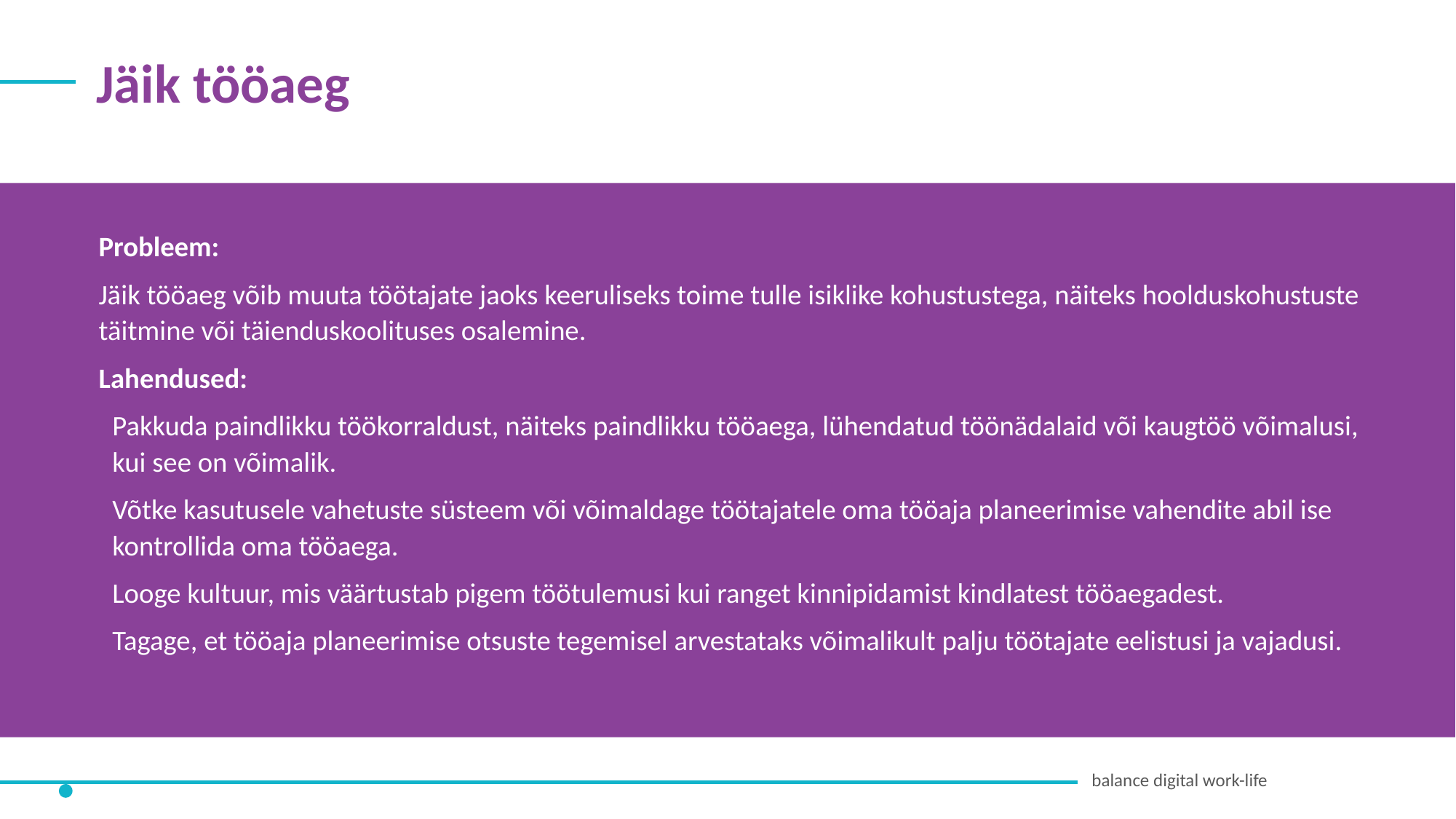

Jäik tööaeg
Probleem:
Jäik tööaeg võib muuta töötajate jaoks keeruliseks toime tulle isiklike kohustustega, näiteks hoolduskohustuste täitmine või täienduskoolituses osalemine.
Lahendused:
Pakkuda paindlikku töökorraldust, näiteks paindlikku tööaega, lühendatud töönädalaid või kaugtöö võimalusi, kui see on võimalik.
Võtke kasutusele vahetuste süsteem või võimaldage töötajatele oma tööaja planeerimise vahendite abil ise kontrollida oma tööaega.
Looge kultuur, mis väärtustab pigem töötulemusi kui ranget kinnipidamist kindlatest tööaegadest.
Tagage, et tööaja planeerimise otsuste tegemisel arvestataks võimalikult palju töötajate eelistusi ja vajadusi.